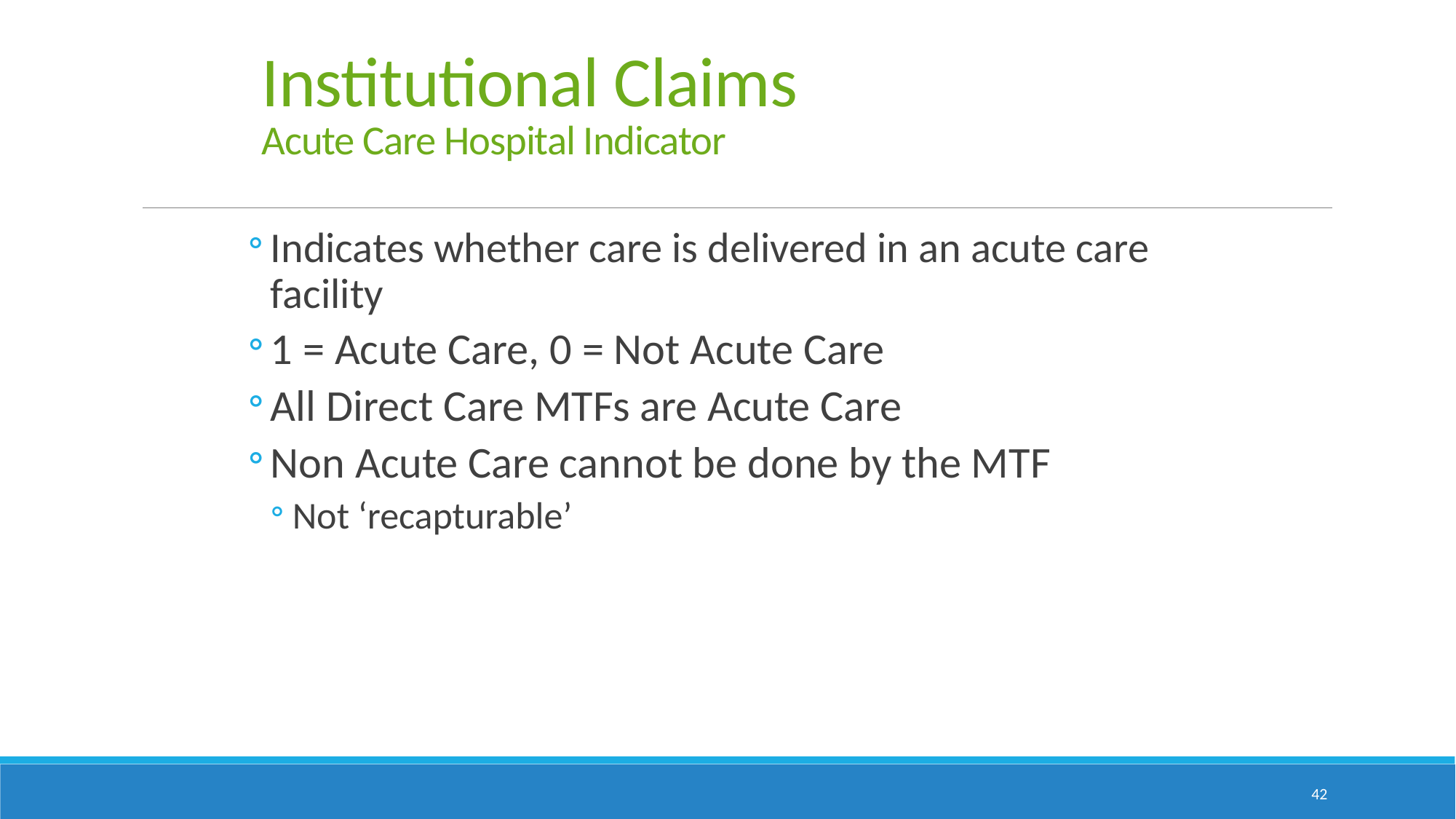

# Institutional Claims Acute Care Hospital Indicator
Indicates whether care is delivered in an acute care facility
1 = Acute Care, 0 = Not Acute Care
All Direct Care MTFs are Acute Care
Non Acute Care cannot be done by the MTF
Not ‘recapturable’
42